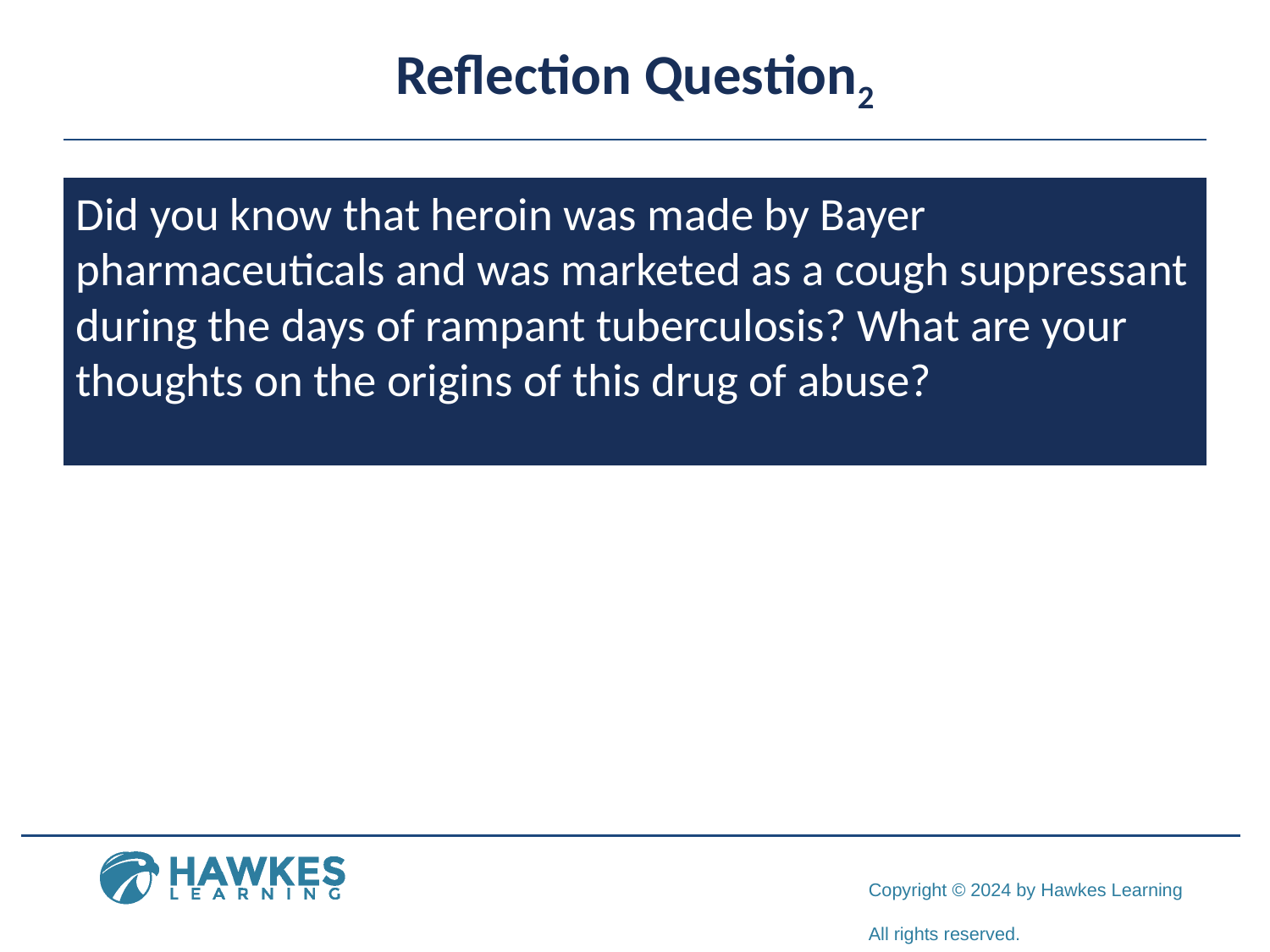

# Reflection Question2
Did you know that heroin was made by Bayer pharmaceuticals and was marketed as a cough suppressant during the days of rampant tuberculosis? What are your thoughts on the origins of this drug of abuse?